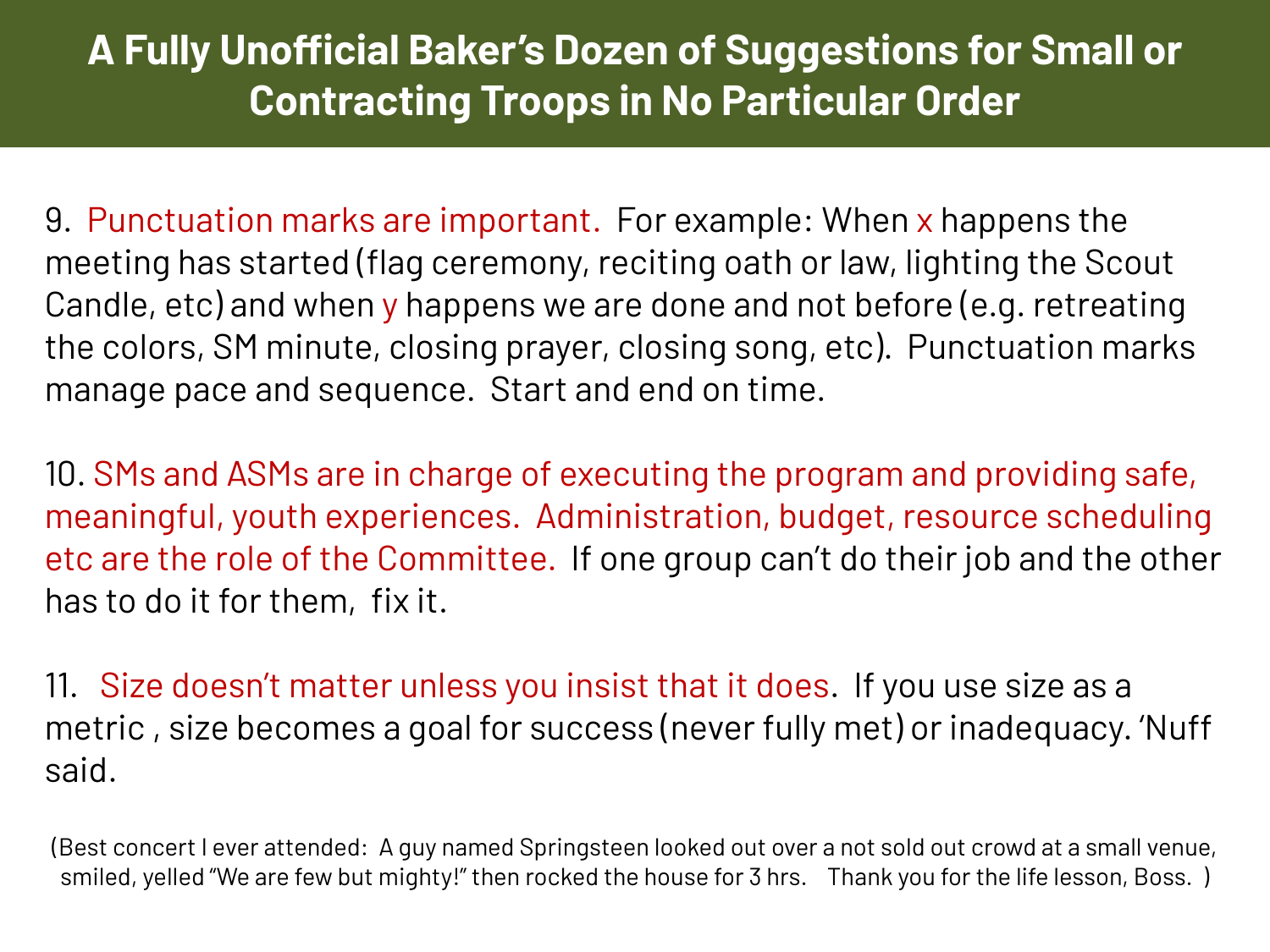

# A Fully Unofficial Baker’s Dozen of Suggestions for Small or Contracting Troops in No Particular Order
9.  Punctuation marks are important.  For example: When x happens the meeting has started (flag ceremony, reciting oath or law, lighting the Scout Candle, etc) and when y happens we are done and not before (e.g. retreating the colors, SM minute, closing prayer, closing song, etc).  Punctuation marks manage pace and sequence.  Start and end on time.
10. SMs and ASMs are in charge of executing the program and providing safe, meaningful, youth experiences.  Administration, budget, resource scheduling etc are the role of the Committee.  If one group can’t do their job and the other has to do it for them,  fix it.
11.   Size doesn’t matter unless you insist that it does.  If you use size as a metric , size becomes a goal for success (never fully met) or inadequacy. ‘Nuff said.
(Best concert I ever attended:  A guy named Springsteen looked out over a not sold out crowd at a small venue, smiled, yelled “We are few but mighty!” then rocked the house for 3 hrs.    Thank you for the life lesson, Boss.  )